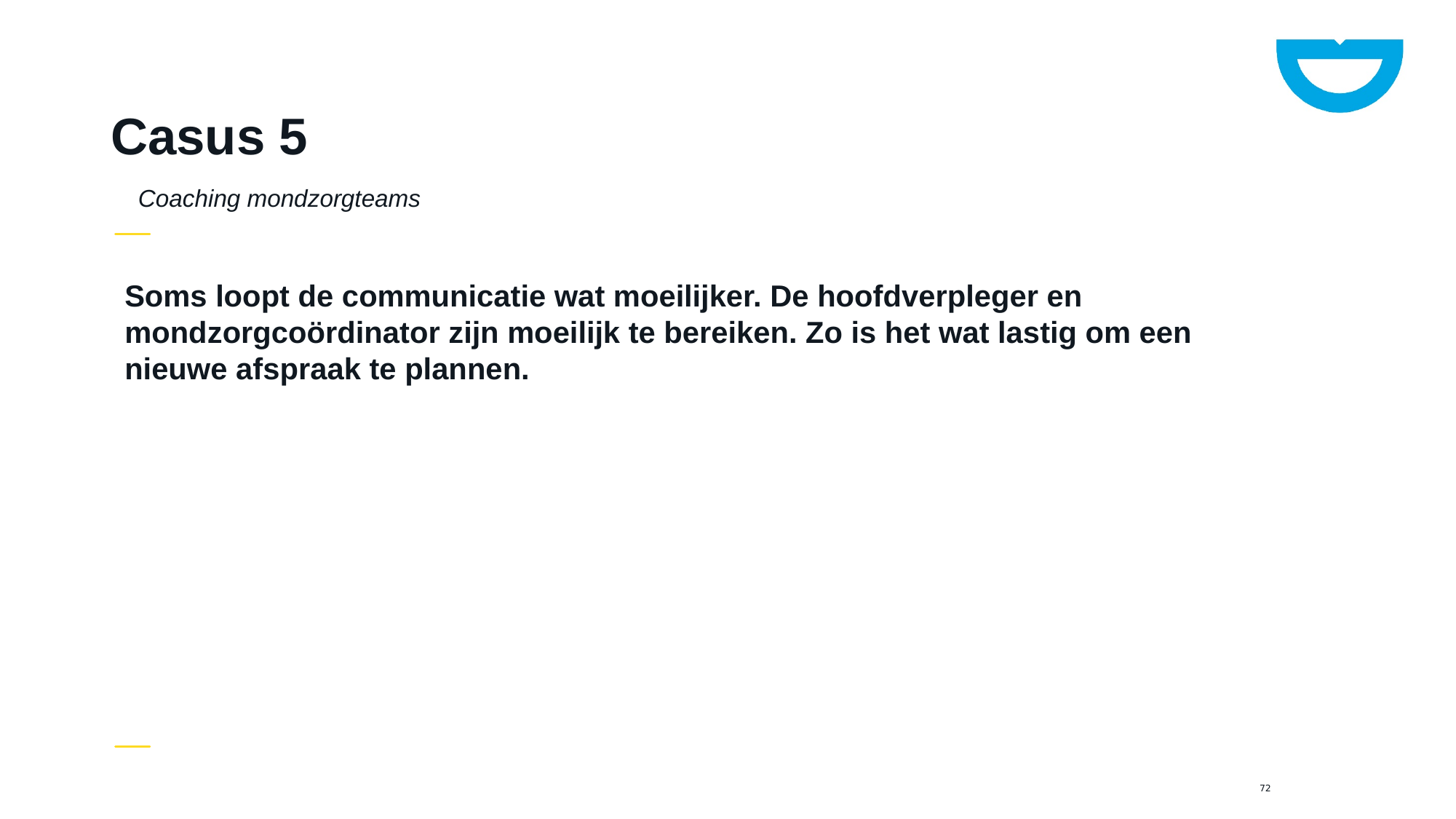

# Casus 5
Coaching mondzorgteams
Soms loopt de communicatie wat moeilijker. De hoofdverpleger en mondzorgcoördinator zijn moeilijk te bereiken. Zo is het wat lastig om een nieuwe afspraak te plannen.
72